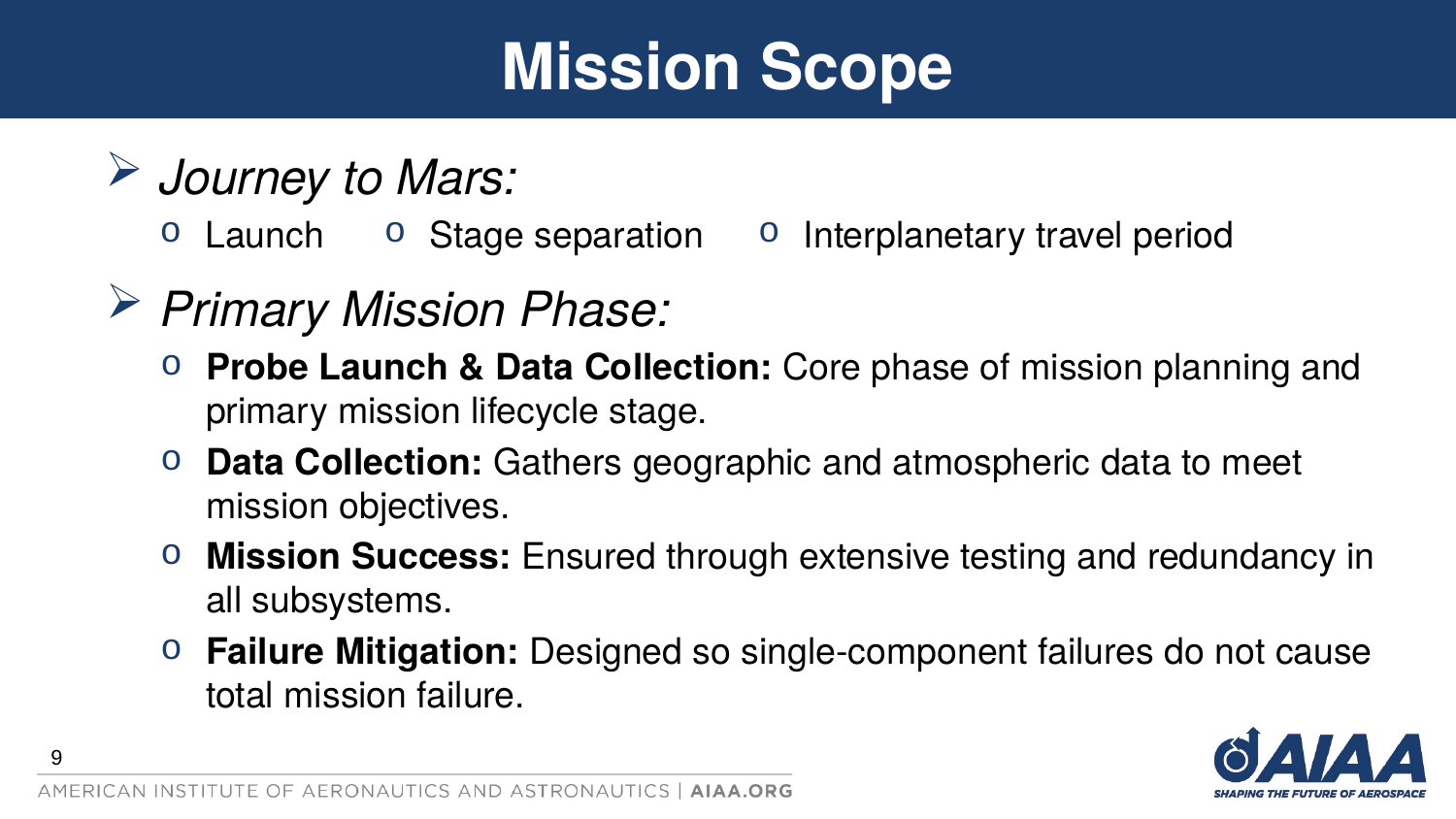

# Mission Scope

Stage separation

Journey to Mars:
Launch

Interplanetary travel period

Primary Mission Phase:
Probe Launch & Data Collection: Core phase of mission planning and primary mission lifecycle stage.
Data Collection: Gathers geographic and atmospheric data to meet mission objectives.
Mission Success: Ensured through extensive testing and redundancy in all subsystems.
Failure Mitigation: Designed so single-component failures do not cause total mission failure.
9